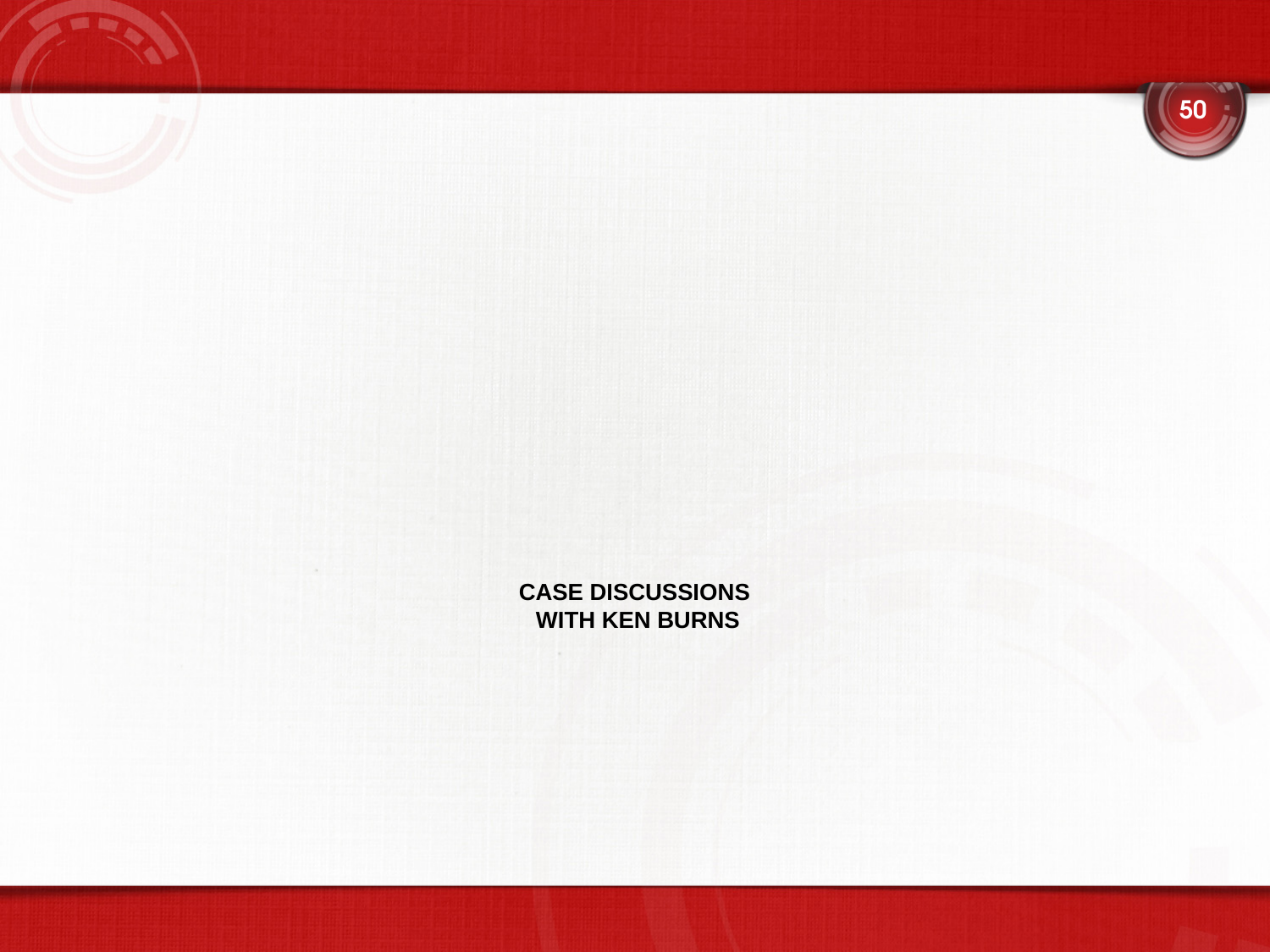

50
# Case Discussions With Ken Burns